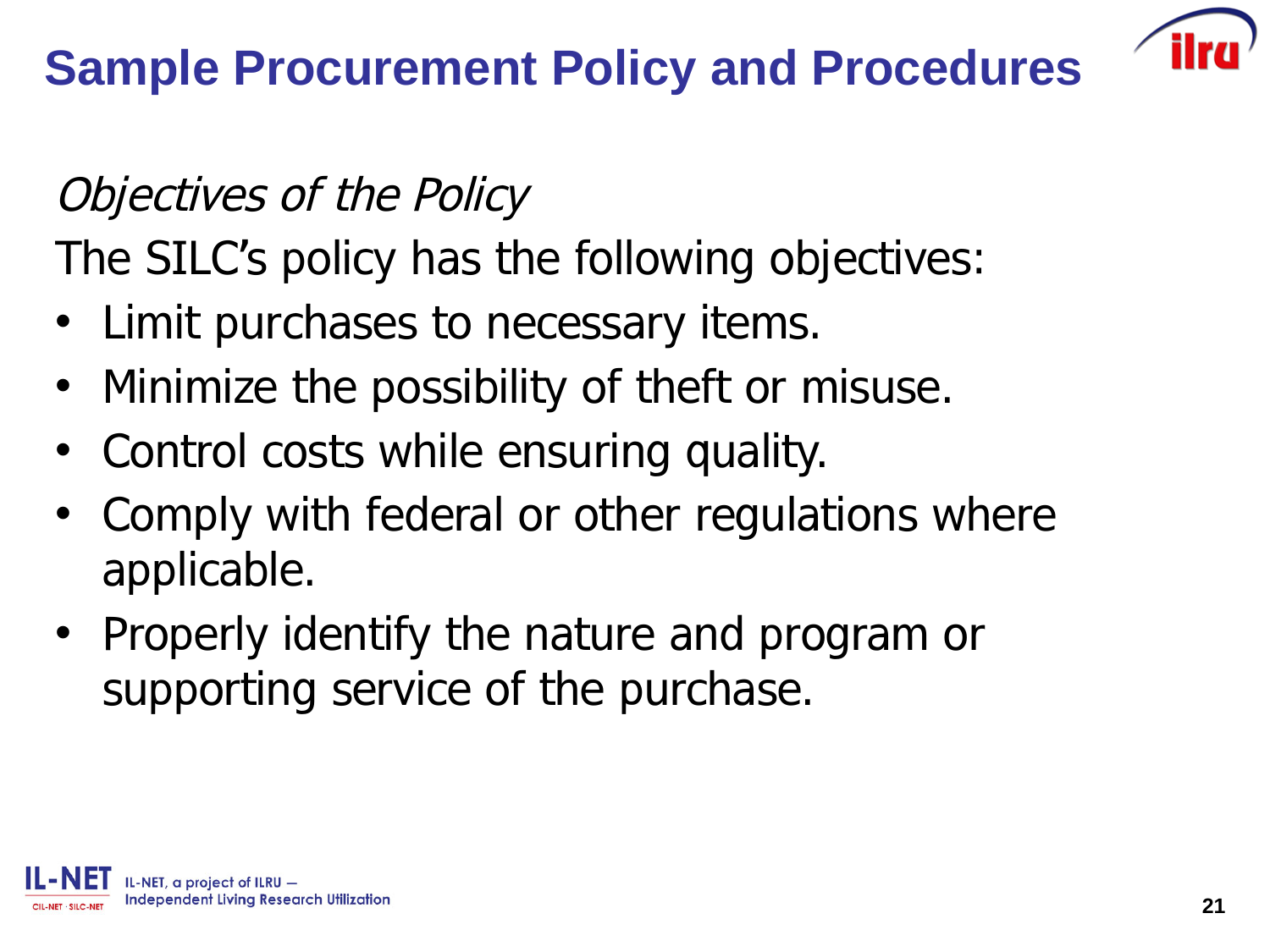

# Sample Procurement Policy and Procedures
Objectives of the Policy
The SILC’s policy has the following objectives:
Limit purchases to necessary items.
Minimize the possibility of theft or misuse.
Control costs while ensuring quality.
Comply with federal or other regulations where applicable.
Properly identify the nature and program or supporting service of the purchase.